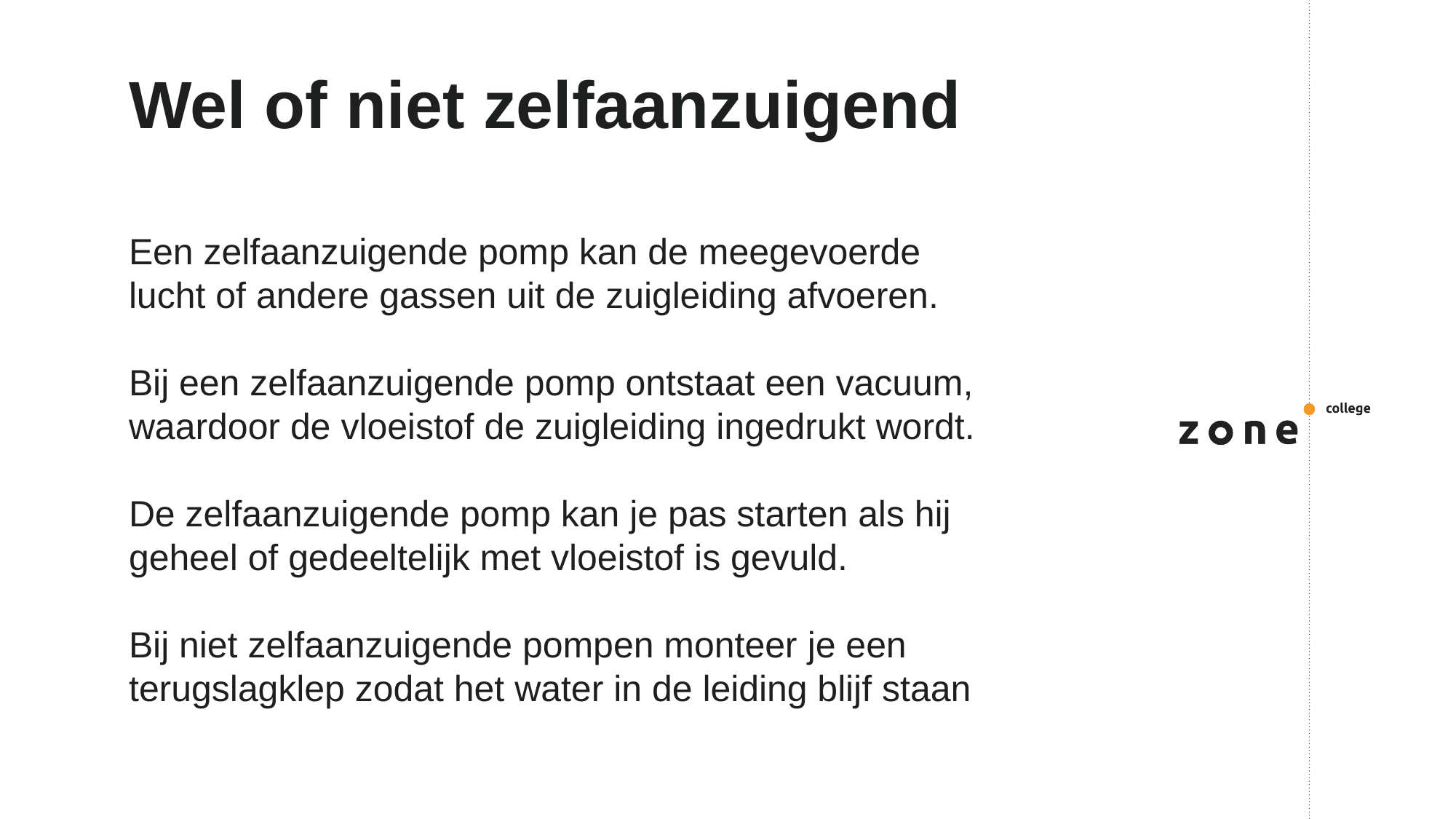

# Wel of niet zelfaanzuigend
Een zelfaanzuigende pomp kan de meegevoerde lucht of andere gassen uit de zuigleiding afvoeren.

Bij een zelfaanzuigende pomp ontstaat een vacuum, waardoor de vloeistof de zuigleiding ingedrukt wordt.

De zelfaanzuigende pomp kan je pas starten als hij geheel of gedeeltelijk met vloeistof is gevuld.

Bij niet zelfaanzuigende pompen monteer je een terugslagklep zodat het water in de leiding blijf staan